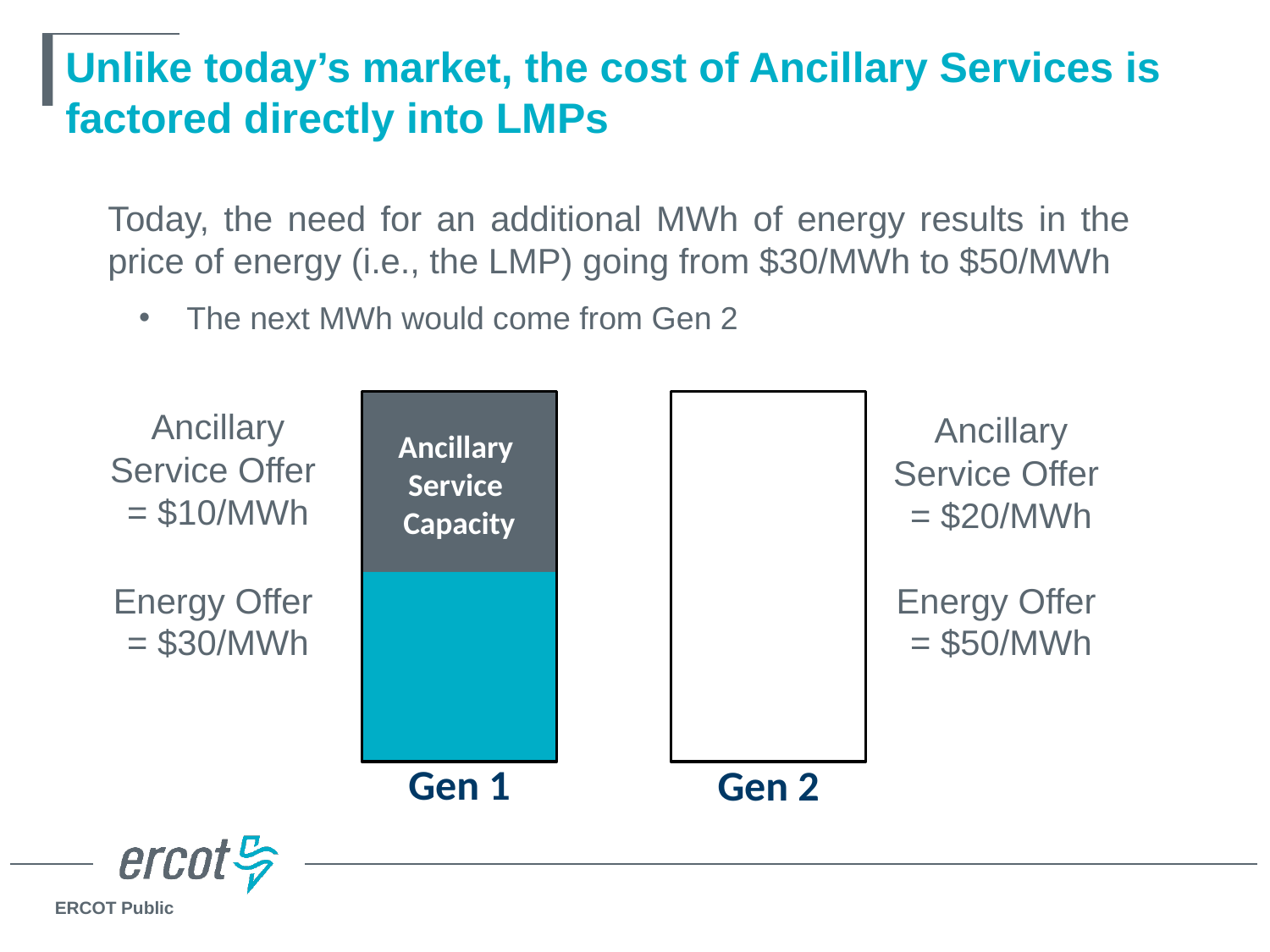

# Unlike today’s market, the cost of Ancillary Services is factored directly into LMPs
Today, the need for an additional MWh of energy results in the price of energy (i.e., the LMP) going from $30/MWh to $50/MWh

The next MWh would come from Gen 2

Ancillary
Service
Capacity
Ancillary Service Offer
= $10/MWh
Ancillary Service Offer
= $20/MWh
Energy Offer
= $30/MWh

Energy Offer
= $50/MWh
Gen 1
Gen 2